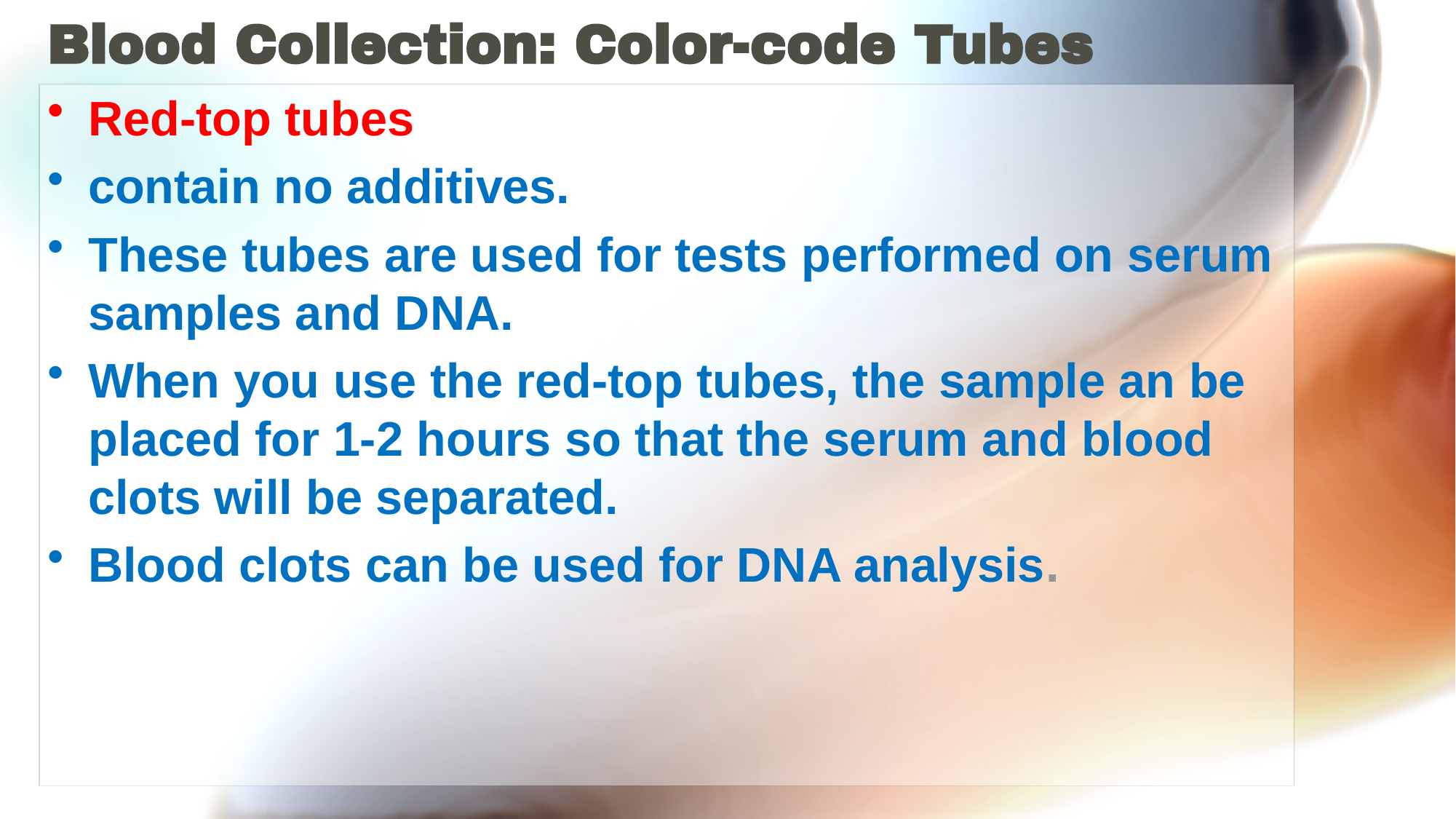

# Blood Collection: Color-code Tubes
Red-top tubes
contain no additives.
These tubes are used for tests performed on serum samples and DNA.
When you use the red-top tubes, the sample an be placed for 1-2 hours so that the serum and blood clots will be separated.
Blood clots can be used for DNA analysis.